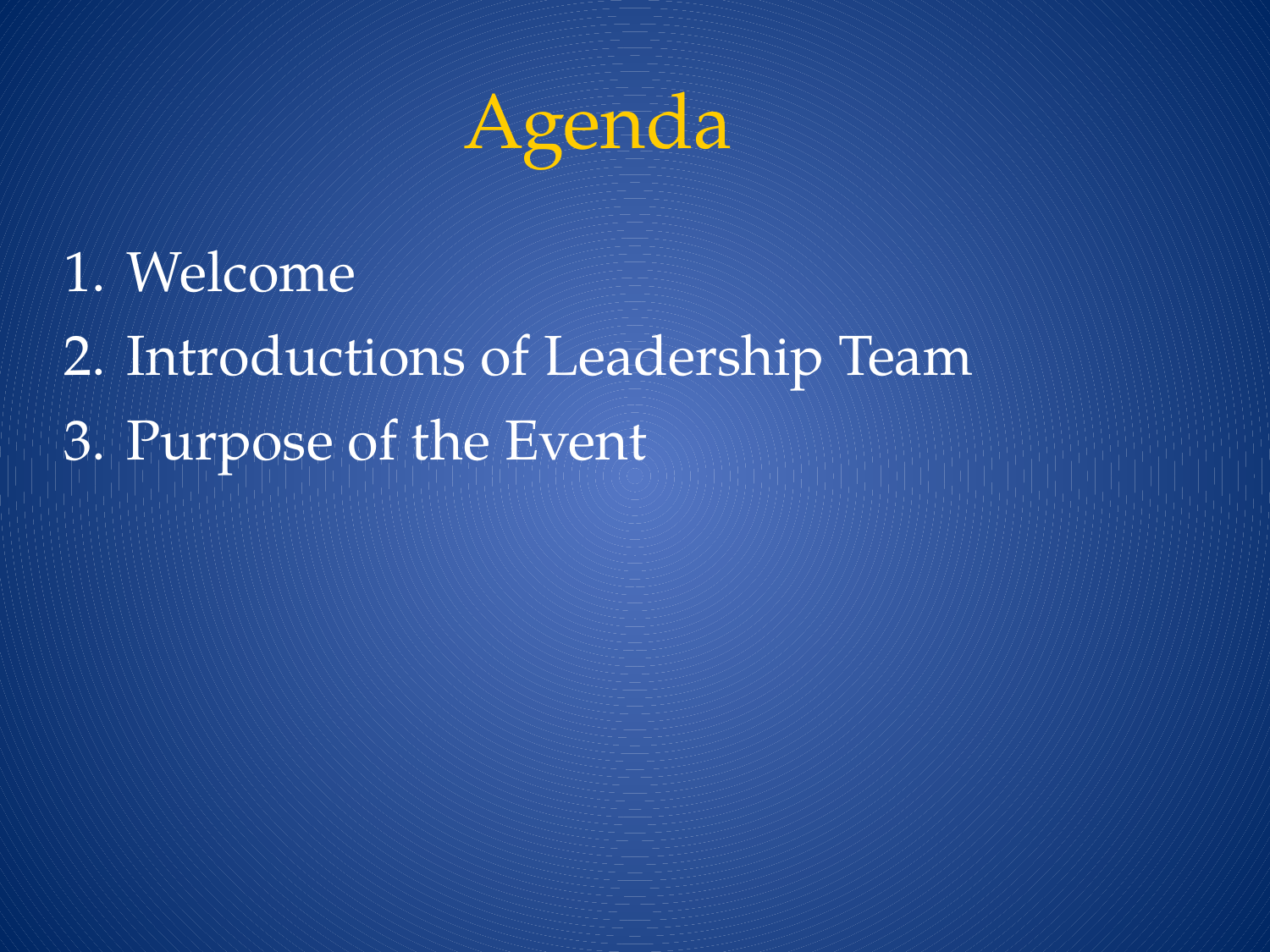

# Agenda
Welcome
Introductions of Leadership Team
Purpose of the Event